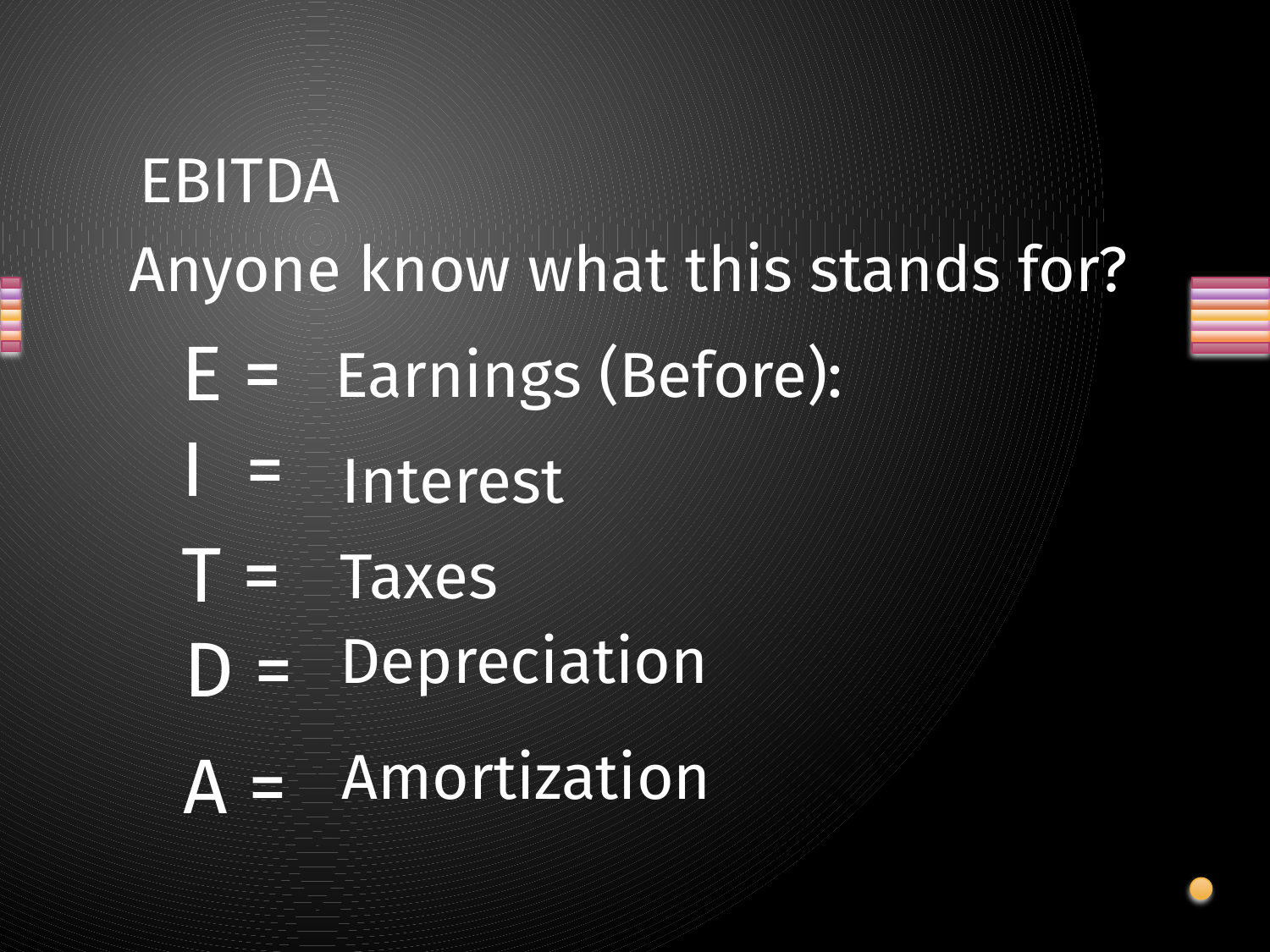

# EBITDA
Anyone know what this stands for?
E =
Earnings (Before):
I  =
Interest
T =
Taxes
D =
Depreciation
A =
Amortization